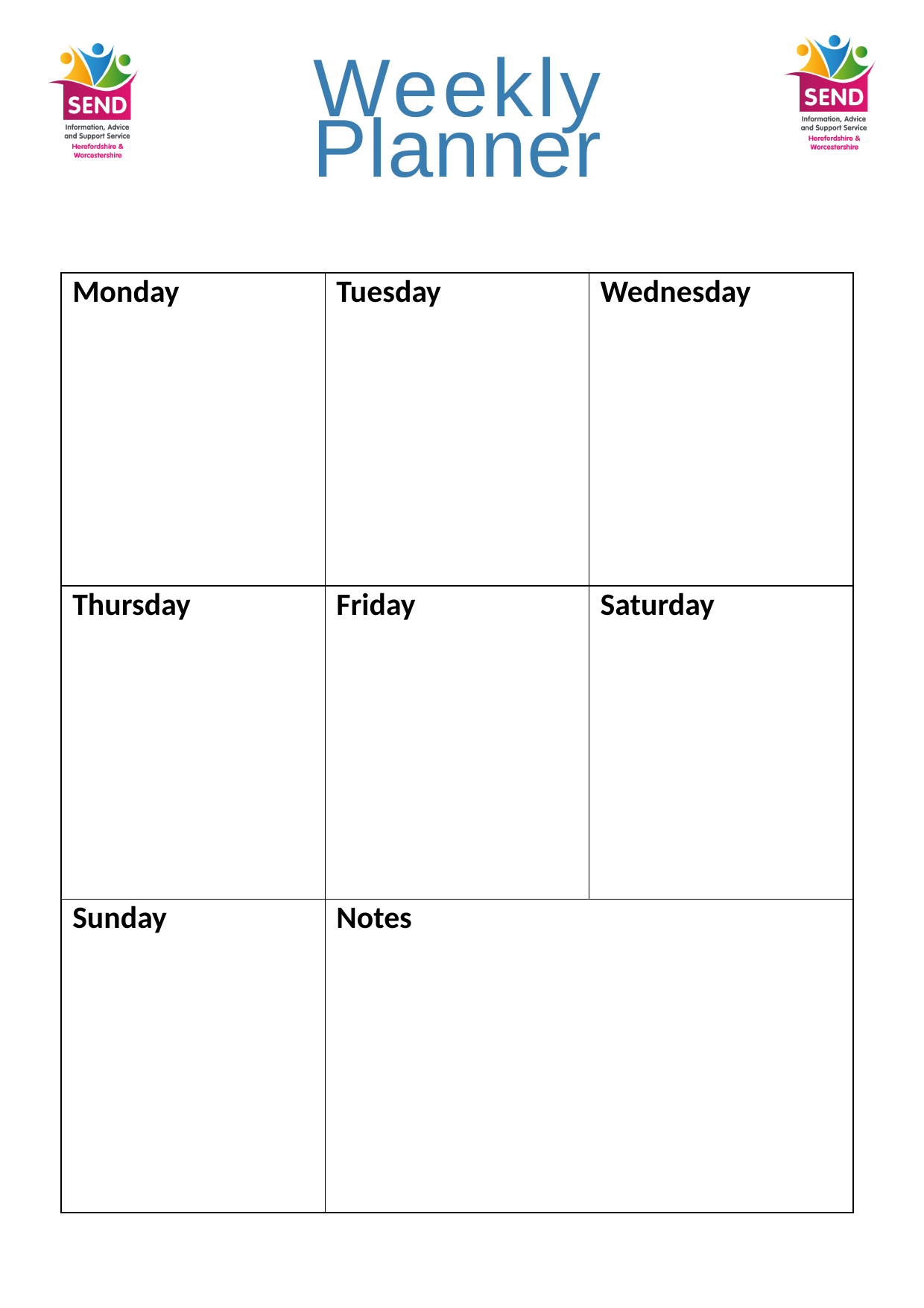

Weekly

Planner
| Monday | Tuesday | Wednesday |
| --- | --- | --- |
| Thursday | Friday | Saturday |
| Sunday | Notes |  |